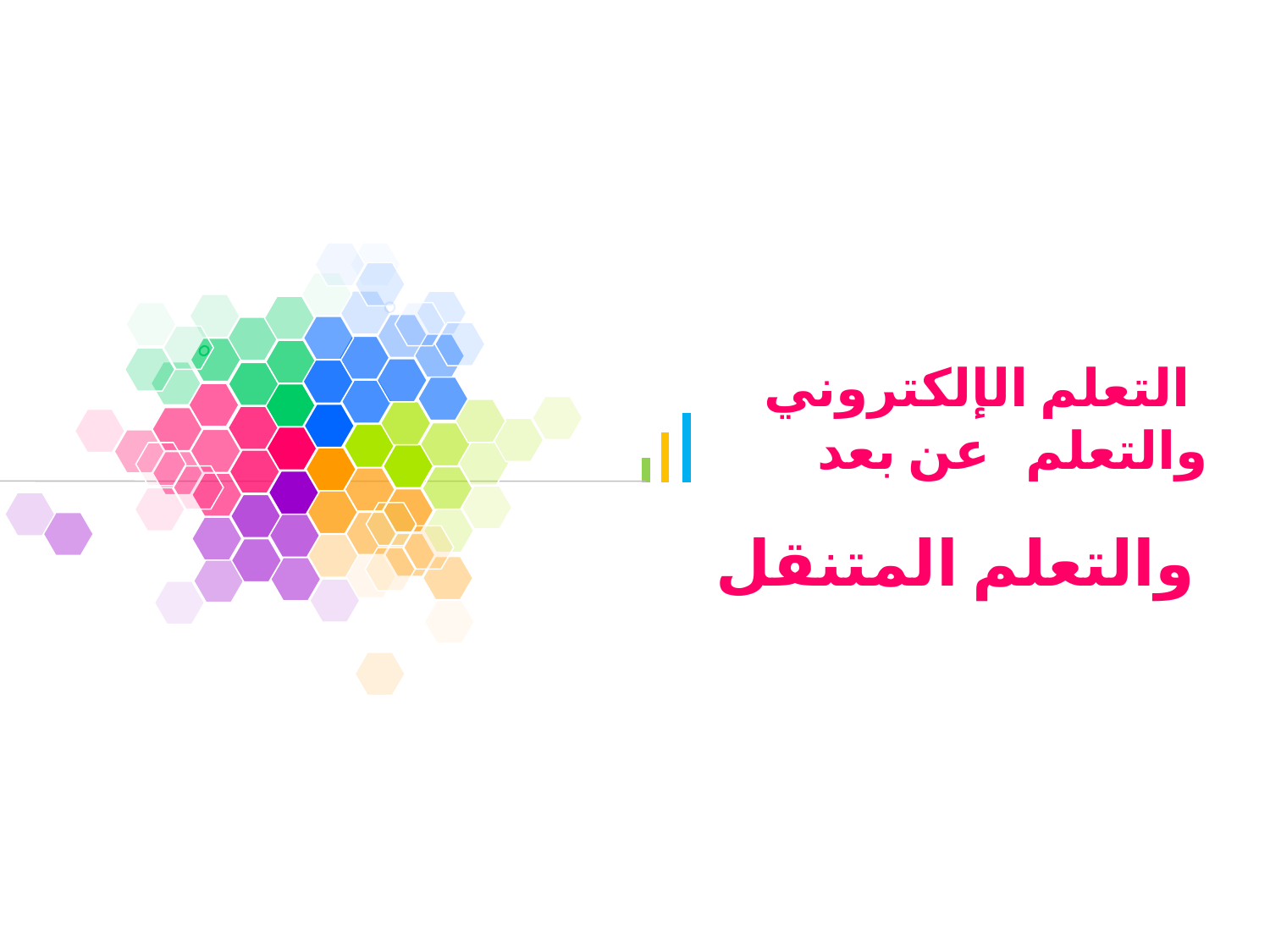

التعلم الإلكتروني والتعلم   عن بعد

والتعلم المتنقل